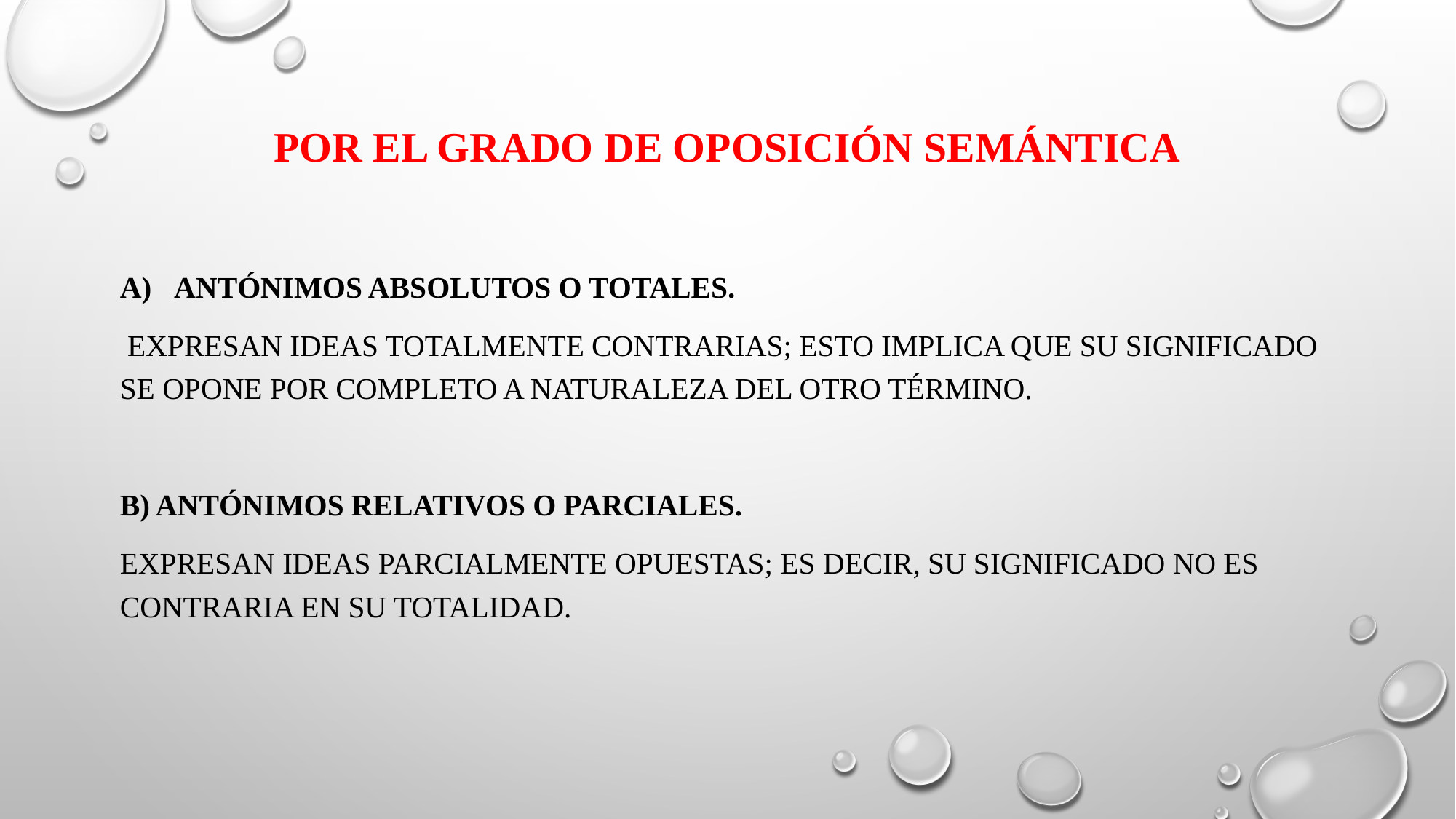

Por el grado de oposición semántica

Antónimos absolutos o totales.
 Expresan ideas totalmente contrarias; esto implica que su significado se opone por completo a naturaleza del otro término.

b) Antónimos relativos o parciales.
Expresan ideas parcialmente opuestas; es decir, su significado no es contraria en su totalidad.